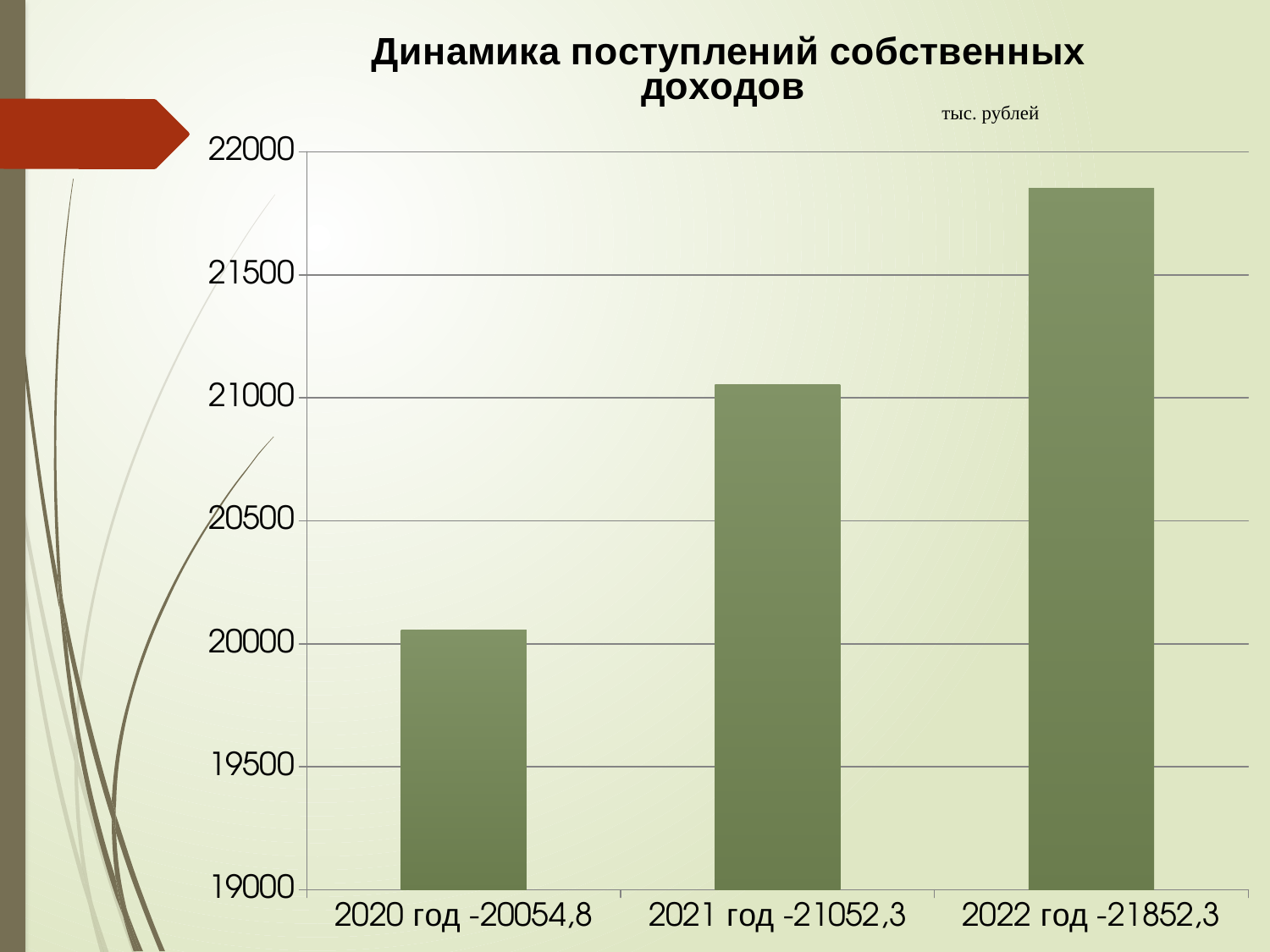

### Chart:

| Category | Динамика поступлений собственных доходов  |
|---|---|
| 2020 год -20054,8 | 20054.8 |
| 2021 год -21052,3 | 21052.3 |
| 2022 год -21852,3 | 21852.3 |
тыс. рублей